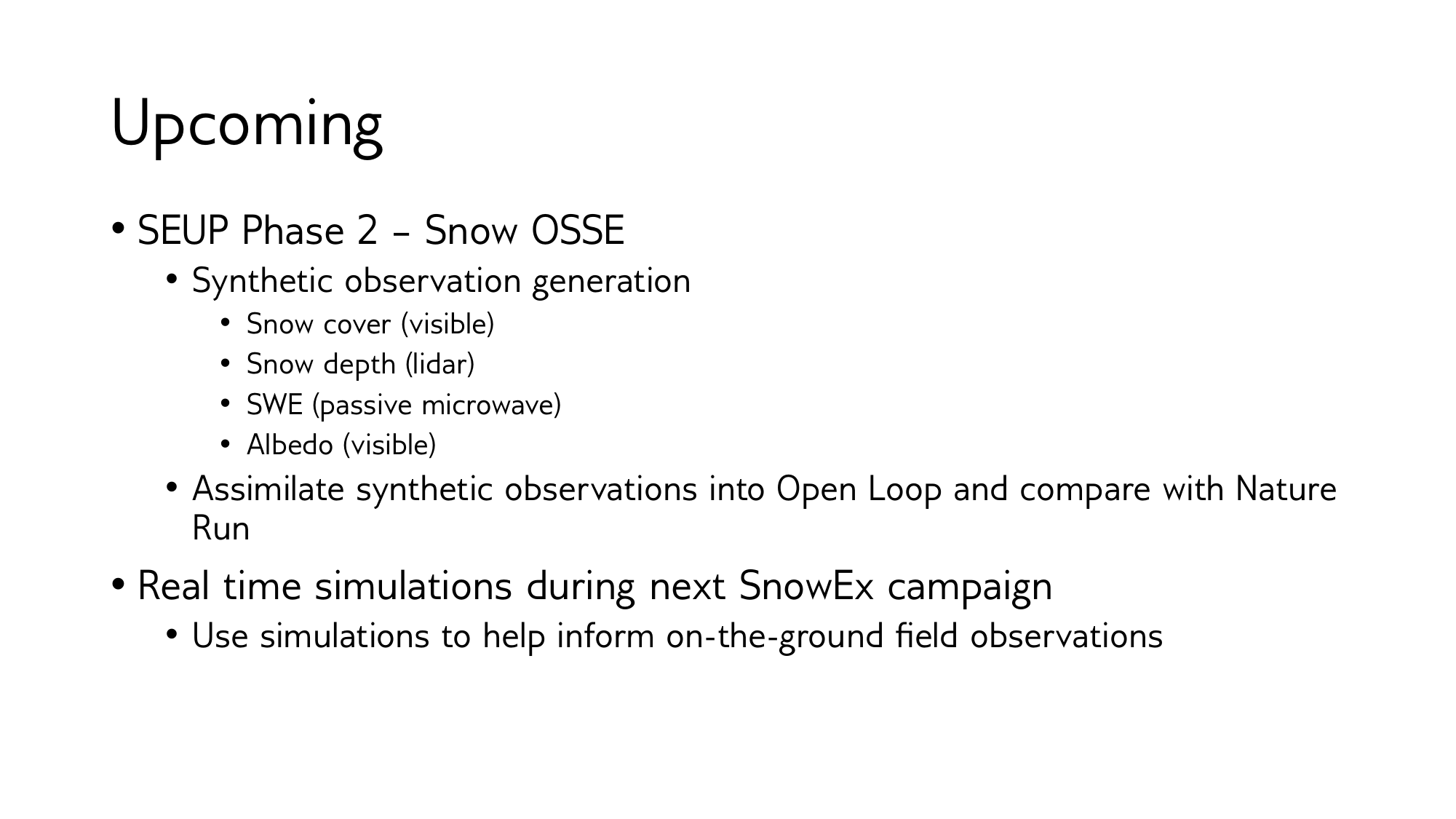

# Upcoming
SEUP Phase 2 – Snow OSSE
Synthetic observation generation
Snow cover (visible)
Snow depth (lidar)
SWE (passive microwave)
Albedo (visible)
Assimilate synthetic observations into Open Loop and compare with Nature Run
Real time simulations during next SnowEx campaign
Use simulations to help inform on-the-ground field observations